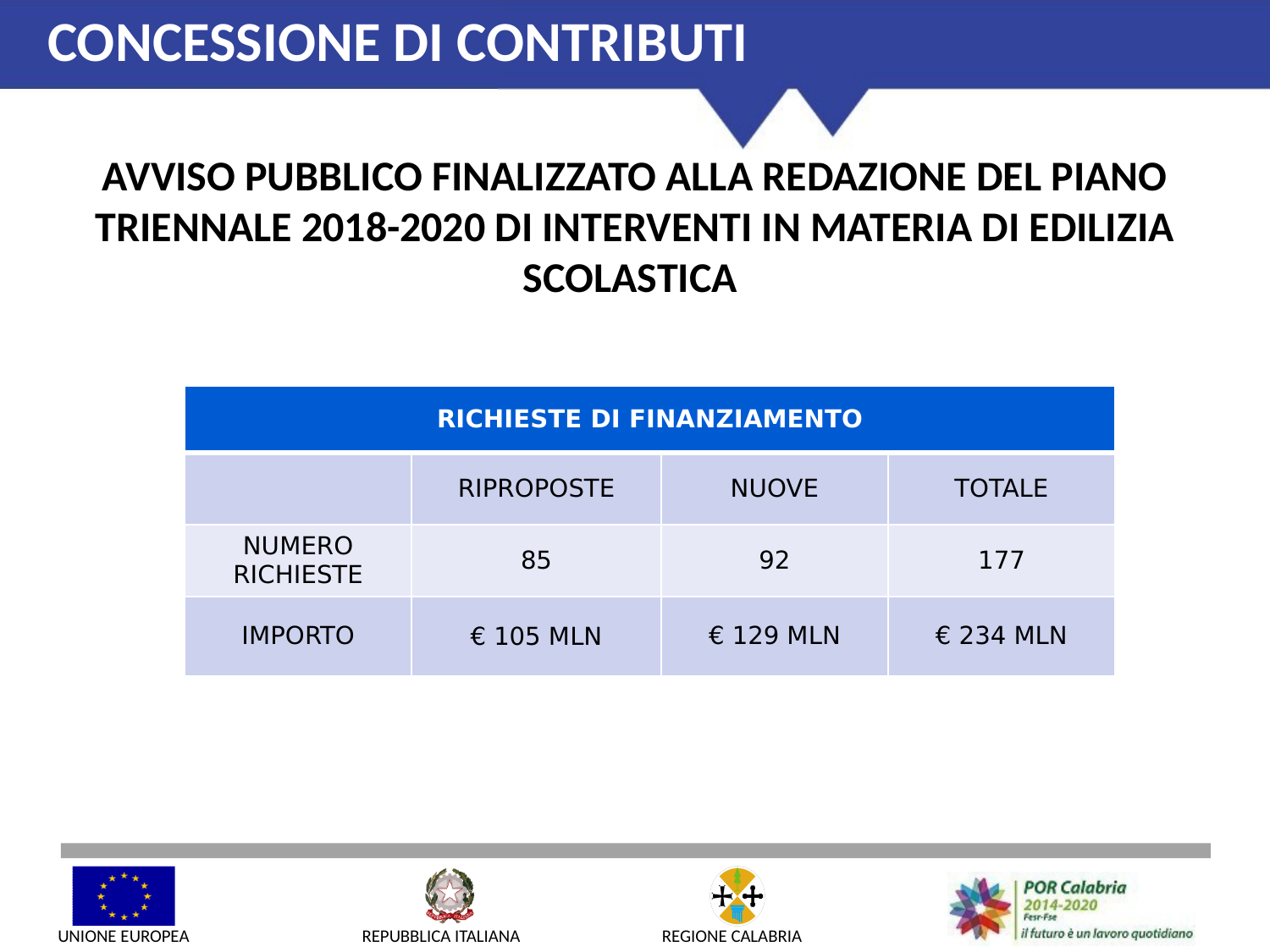

# CONCESSIONE DI CONTRIBUTI
AVVISO PUBBLICO FINALIZZATO ALLA REDAZIONE DEL PIANO TRIENNALE 2018-2020 DI INTERVENTI IN MATERIA DI EDILIZIA SCOLASTICA
| RICHIESTE DI FINANZIAMENTO |  |  |  |
| --- | --- | --- | --- |
|  | RIPROPOSTE | NUOVE | TOTALE |
| NUMERO RICHIESTE | 85 | 92 | 177 |
| IMPORTO | € 105 MLN | € 129 MLN | € 234 MLN |